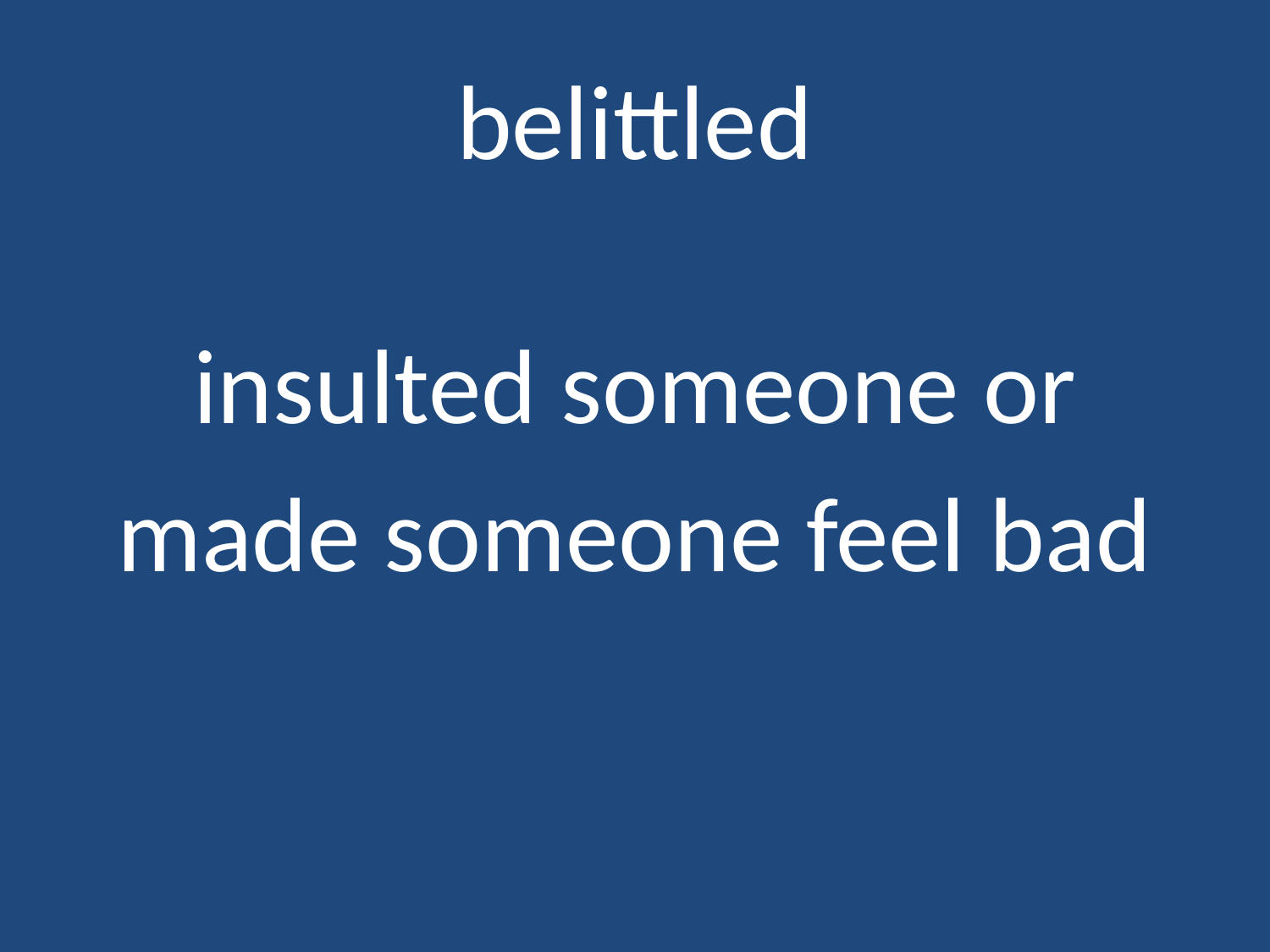

# belittled

insulted someone or
made someone feel bad